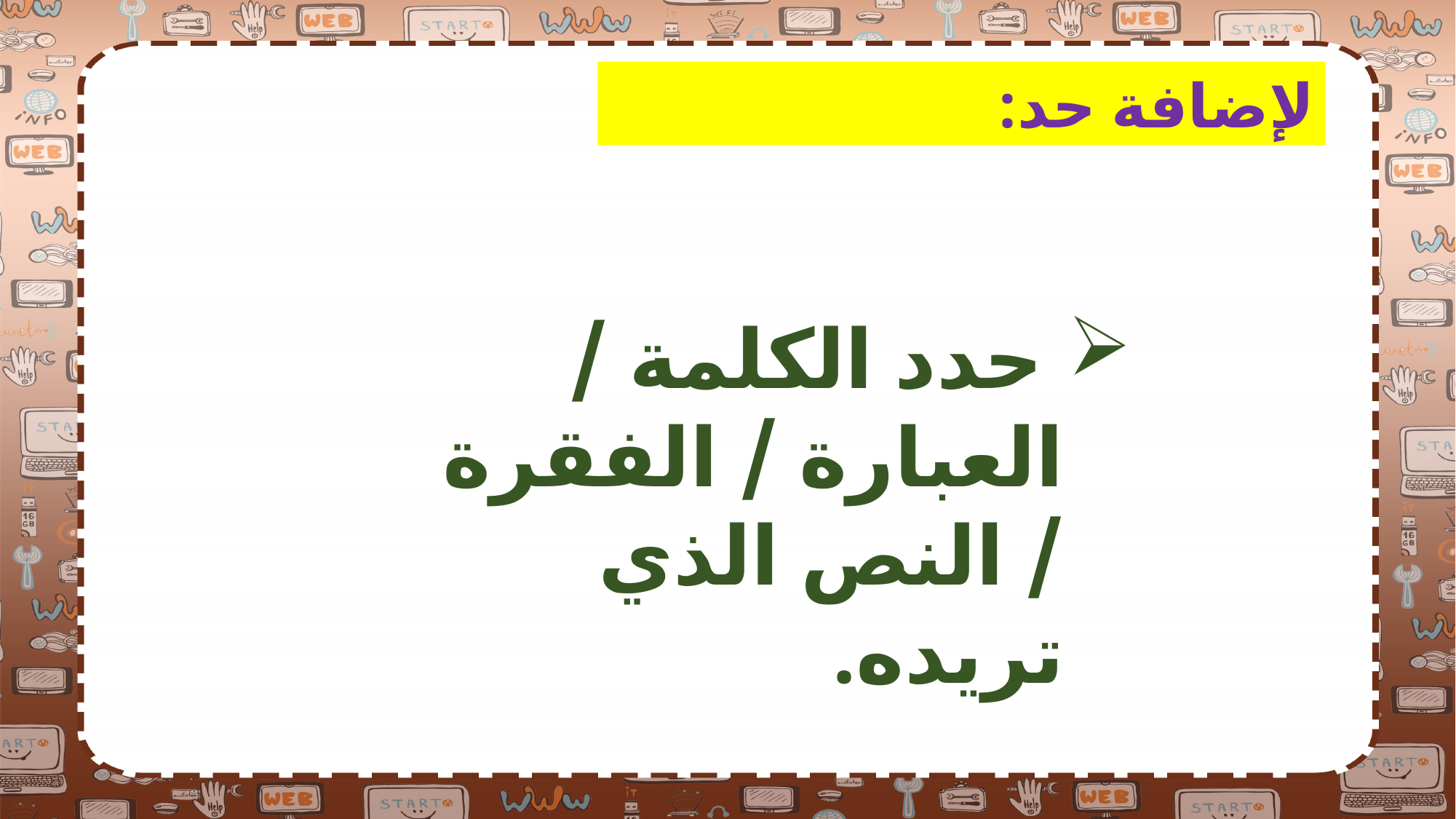

لإضافة حد:
 حدد الكلمة / العبارة / الفقرة / النص الذي تريده.